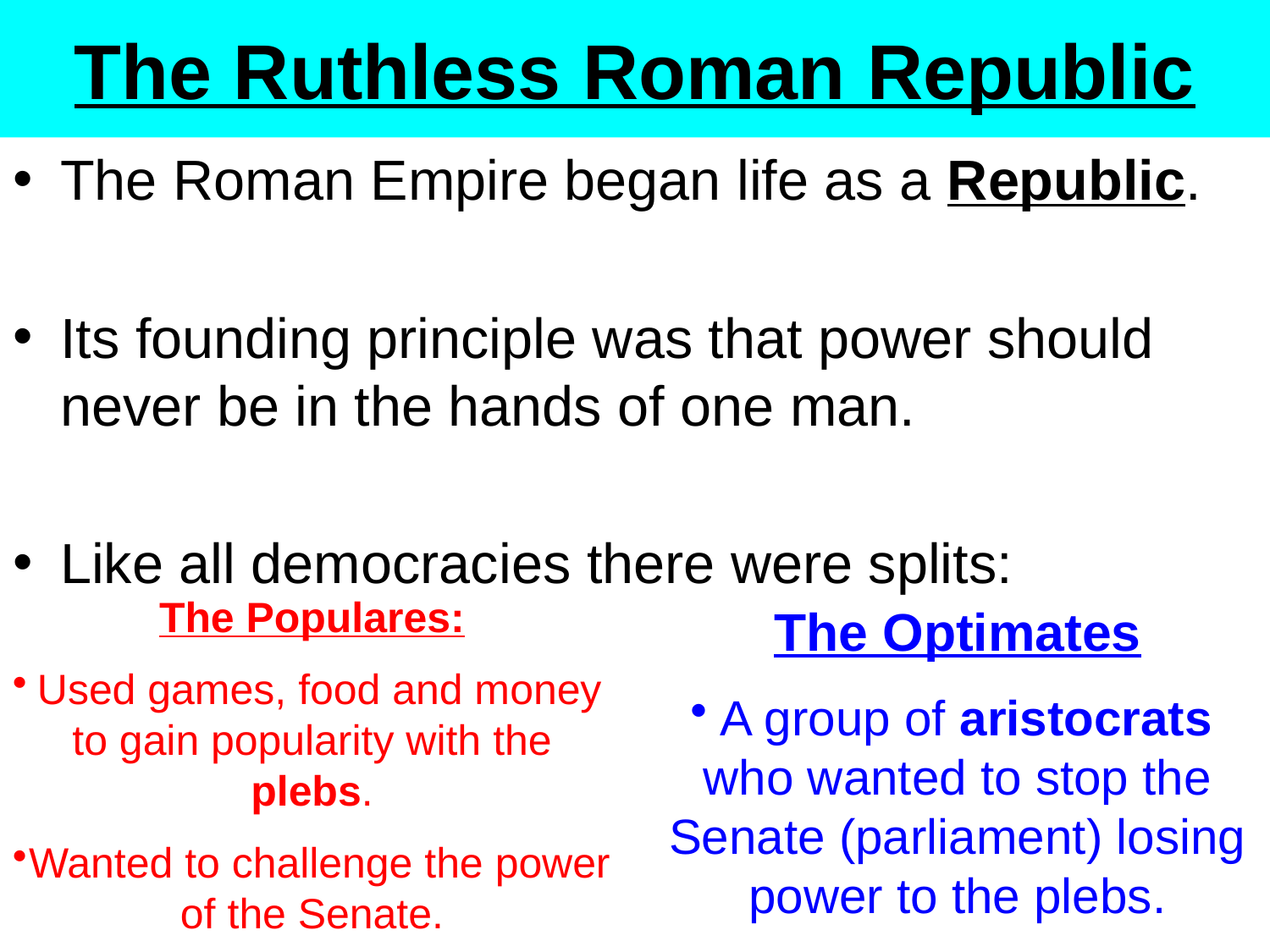

# The Ruthless Roman Republic
The Roman Empire began life as a Republic.

Its founding principle was that power should never be in the hands of one man.

Like all democracies there were splits:
The Populares:
Used games, food and money to gain popularity with the plebs.
Wanted to challenge the power of the Senate.
The Optimates
A group of aristocrats who wanted to stop the Senate (parliament) losing power to the plebs.